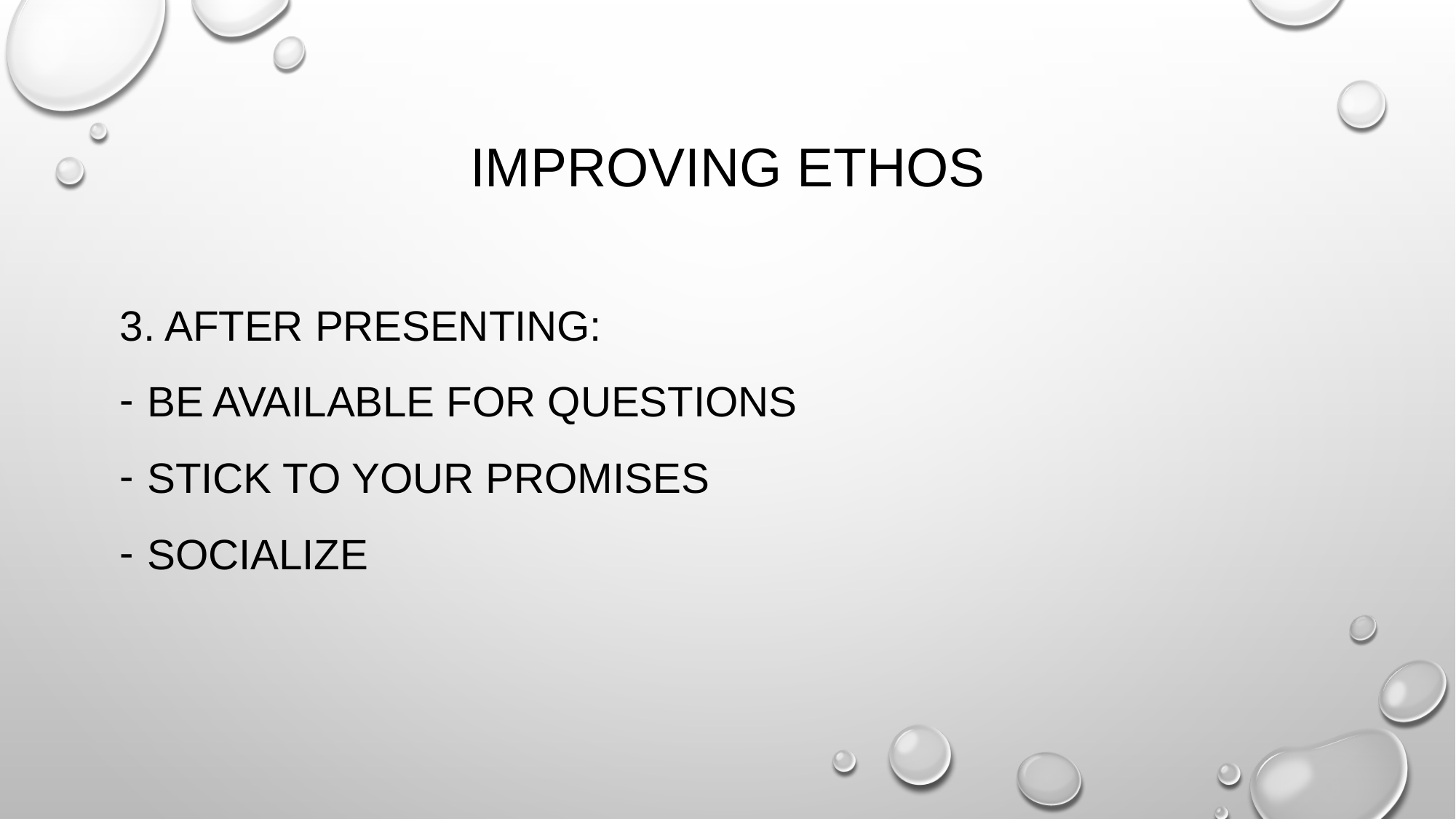

# Improving ethos
3. After presenting:
Be available for questions
Stick to your promises
socialize